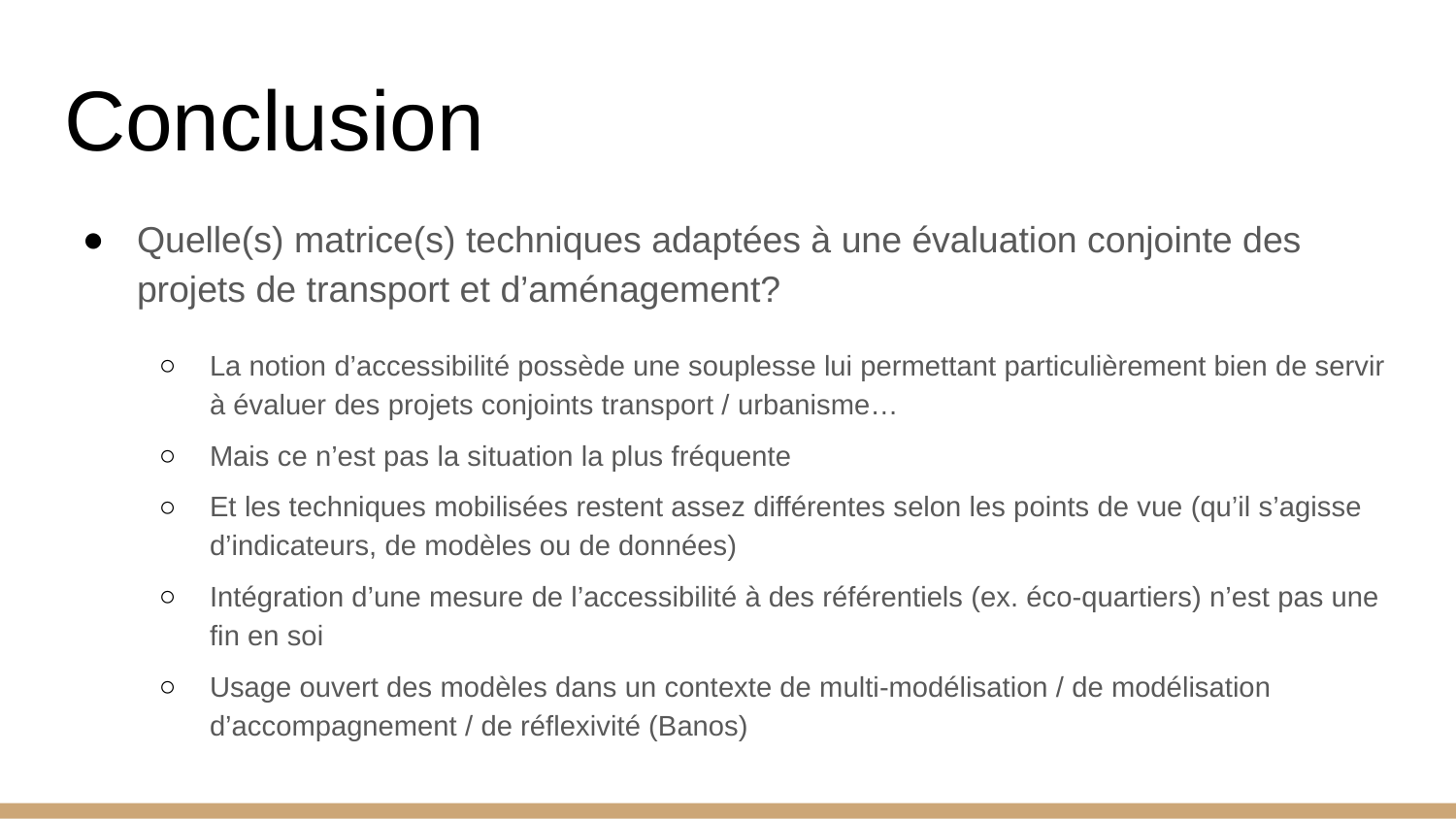

# Conclusion
Quelle(s) matrice(s) techniques adaptées à une évaluation conjointe des projets de transport et d’aménagement?
La notion d’accessibilité possède une souplesse lui permettant particulièrement bien de servir à évaluer des projets conjoints transport / urbanisme…
Mais ce n’est pas la situation la plus fréquente
Et les techniques mobilisées restent assez différentes selon les points de vue (qu’il s’agisse d’indicateurs, de modèles ou de données)
Intégration d’une mesure de l’accessibilité à des référentiels (ex. éco-quartiers) n’est pas une fin en soi
Usage ouvert des modèles dans un contexte de multi-modélisation / de modélisation d’accompagnement / de réflexivité (Banos)